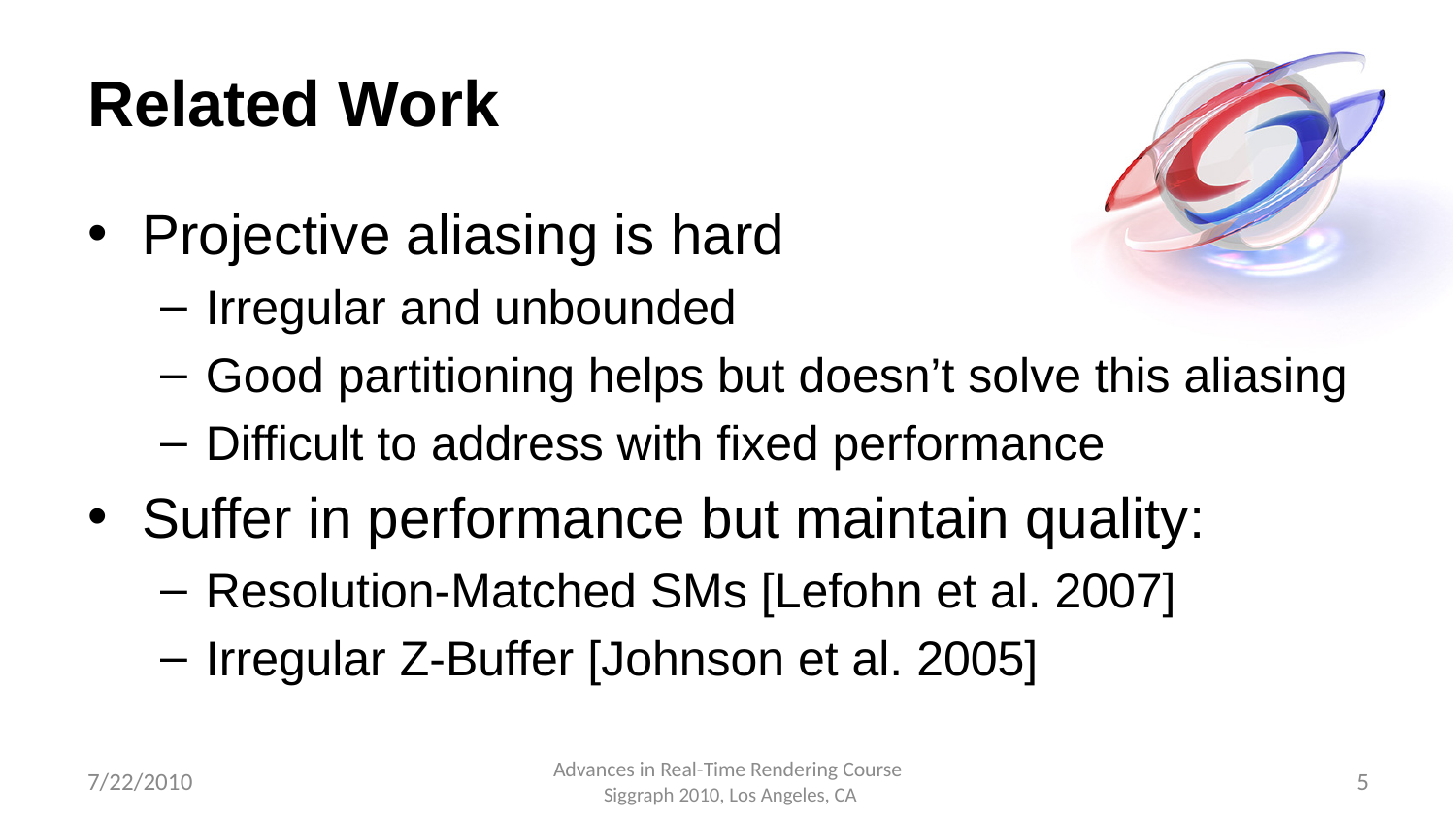

# Related Work
Projective aliasing is hard
Irregular and unbounded
Good partitioning helps but doesn’t solve this aliasing
Difficult to address with fixed performance
Suffer in performance but maintain quality:
Resolution-Matched SMs [Lefohn et al. 2007]
Irregular Z-Buffer [Johnson et al. 2005]
7/22/2010
Advances in Real-Time Rendering Course
 Siggraph 2010, Los Angeles, CA
5